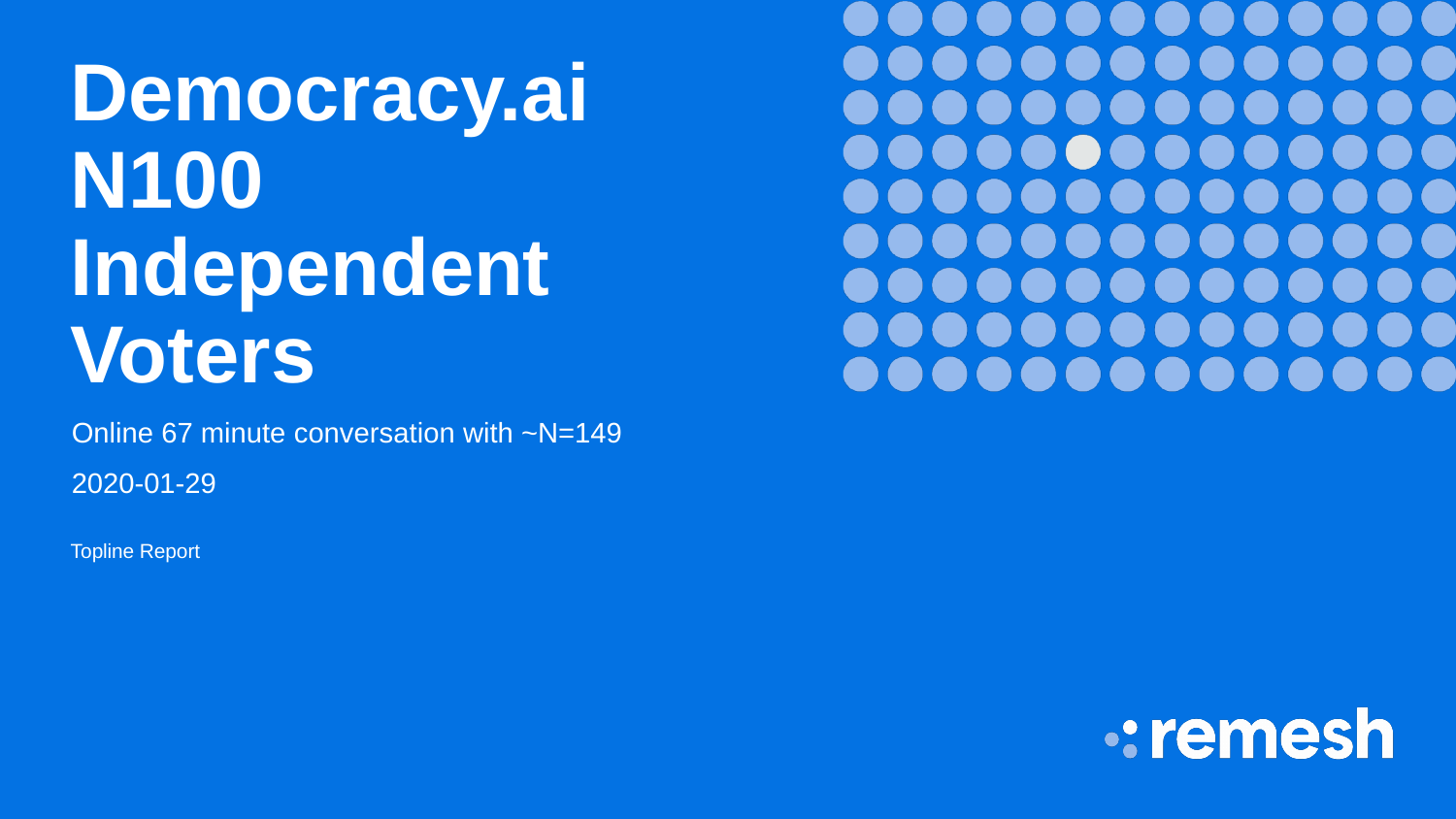

# Democracy.ai N100 Independent Voters
Online 67 minute conversation with ~N=149
2020-01-29
Topline Report